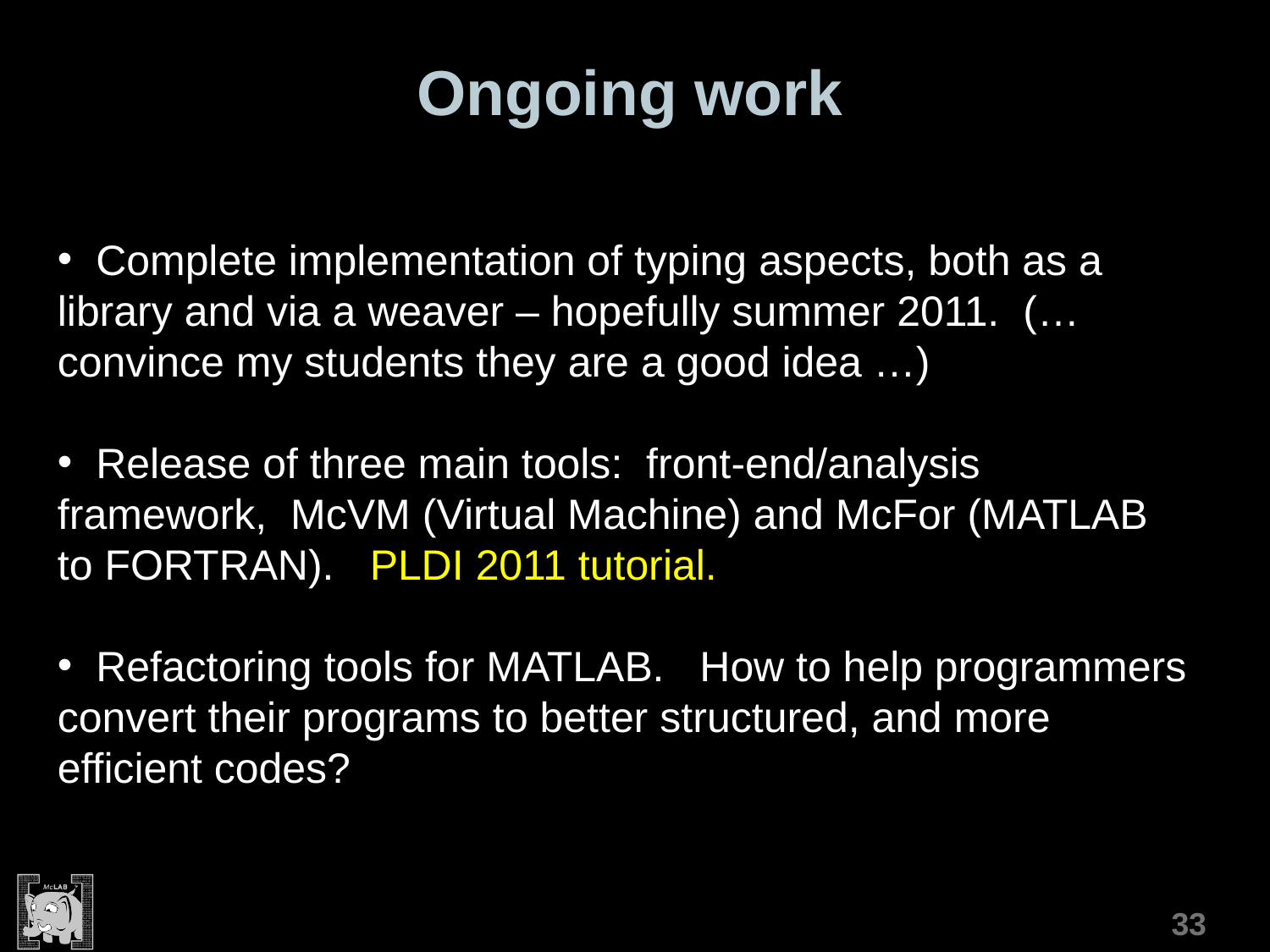

Ongoing work

  Complete implementation of typing aspects, both as a library and via a weaver – hopefully summer 2011.  (… convince my students they are a good idea …)

  Release of three main tools:  front-end/analysis framework,  McVM (Virtual Machine) and McFor (MATLAB to FORTRAN).   PLDI 2011 tutorial.

  Refactoring tools for MATLAB.   How to help programmers convert their programs to better structured, and more efficient codes?

33